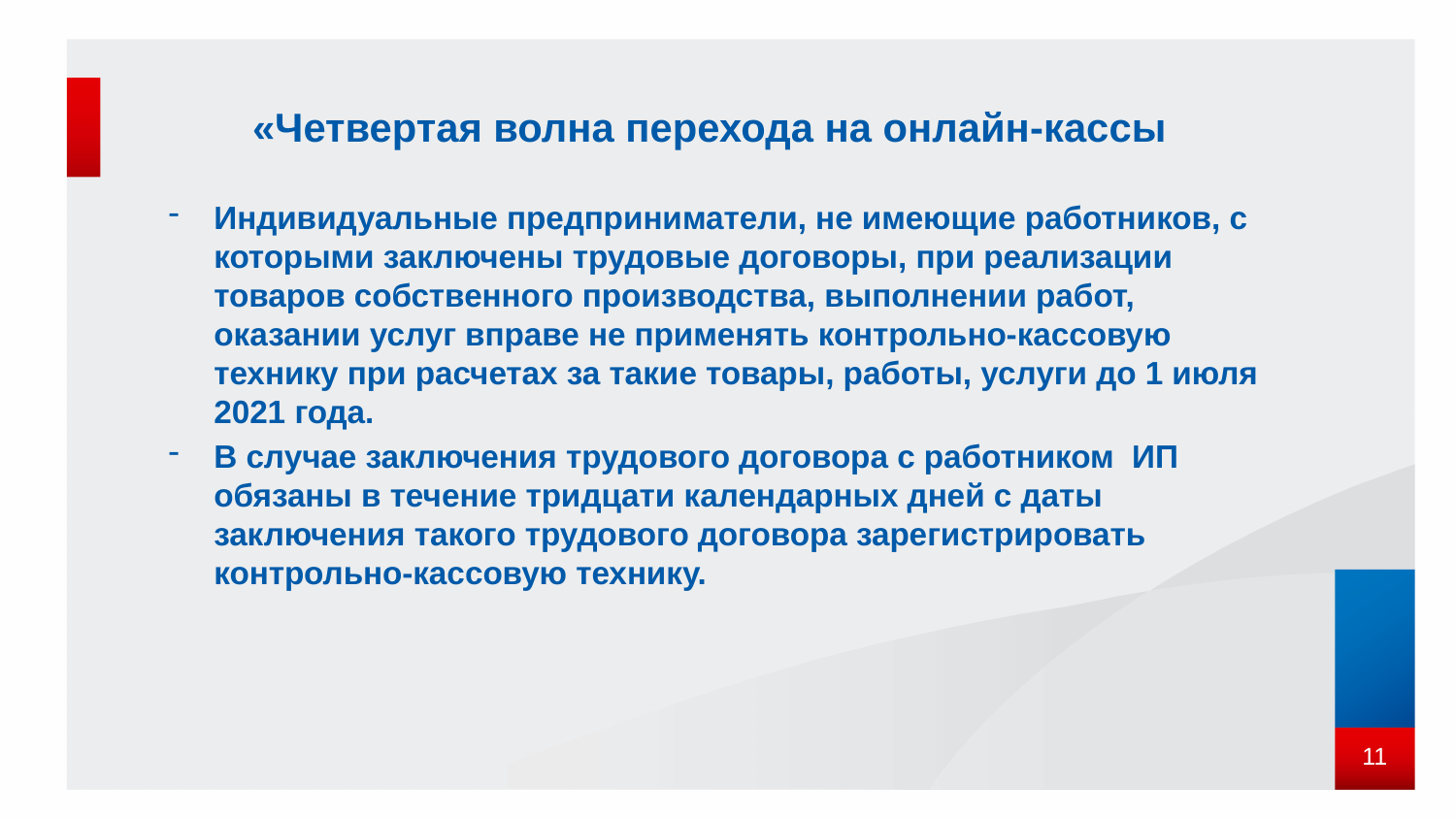

# «Четвертая волна перехода на онлайн-кассы
Индивидуальные предприниматели, не имеющие работников, с которыми заключены трудовые договоры, при реализации товаров собственного производства, выполнении работ, оказании услуг вправе не применять контрольно-кассовую технику при расчетах за такие товары, работы, услуги до 1 июля 2021 года.
В случае заключения трудового договора с работником  ИП обязаны в течение тридцати календарных дней с даты заключения такого трудового договора зарегистрировать контрольно-кассовую технику.

11